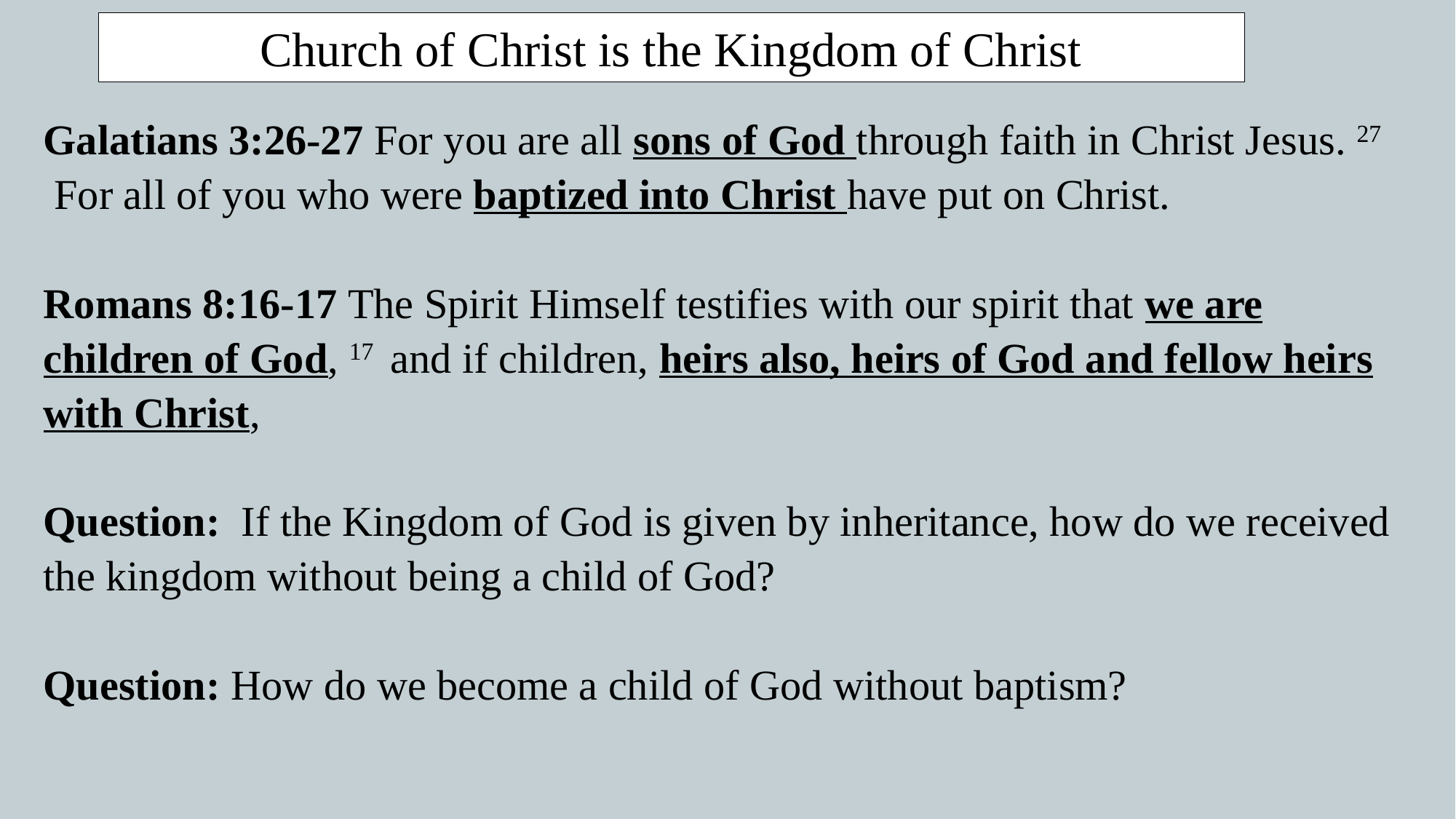

Church of Christ is the Kingdom of Christ
Galatians 3:26-27 For you are all sons of God through faith in Christ Jesus. 27  For all of you who were baptized into Christ have put on Christ.

Romans 8:16-17 The Spirit Himself testifies with our spirit that we are children of God, 17  and if children, heirs also, heirs of God and fellow heirs with Christ,

Question:  If the Kingdom of God is given by inheritance, how do we received the kingdom without being a child of God?

Question: How do we become a child of God without baptism?